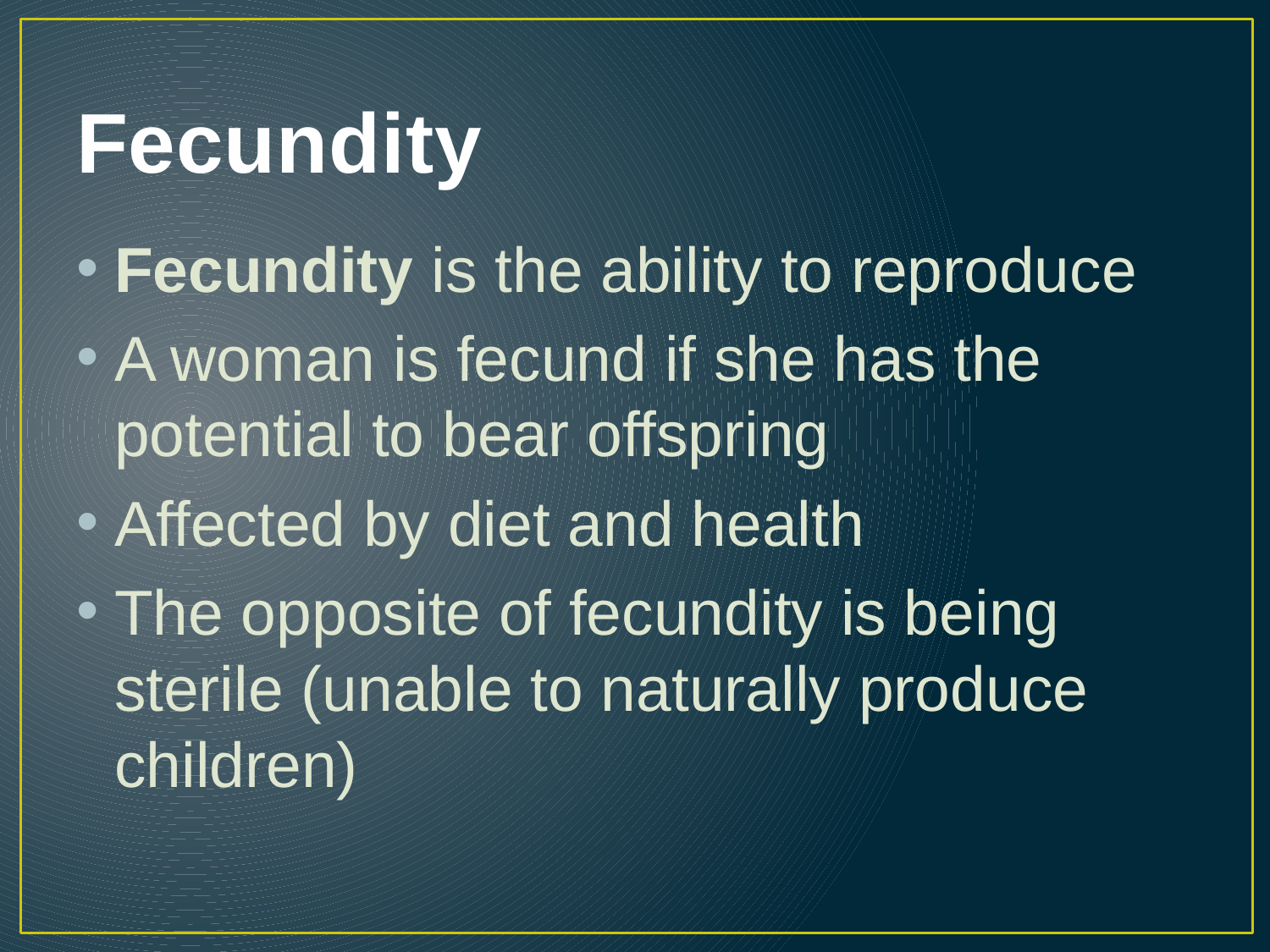

# Fecundity
Fecundity is the ability to reproduce
A woman is fecund if she has the potential to bear offspring
Affected by diet and health
The opposite of fecundity is being sterile (unable to naturally produce children)